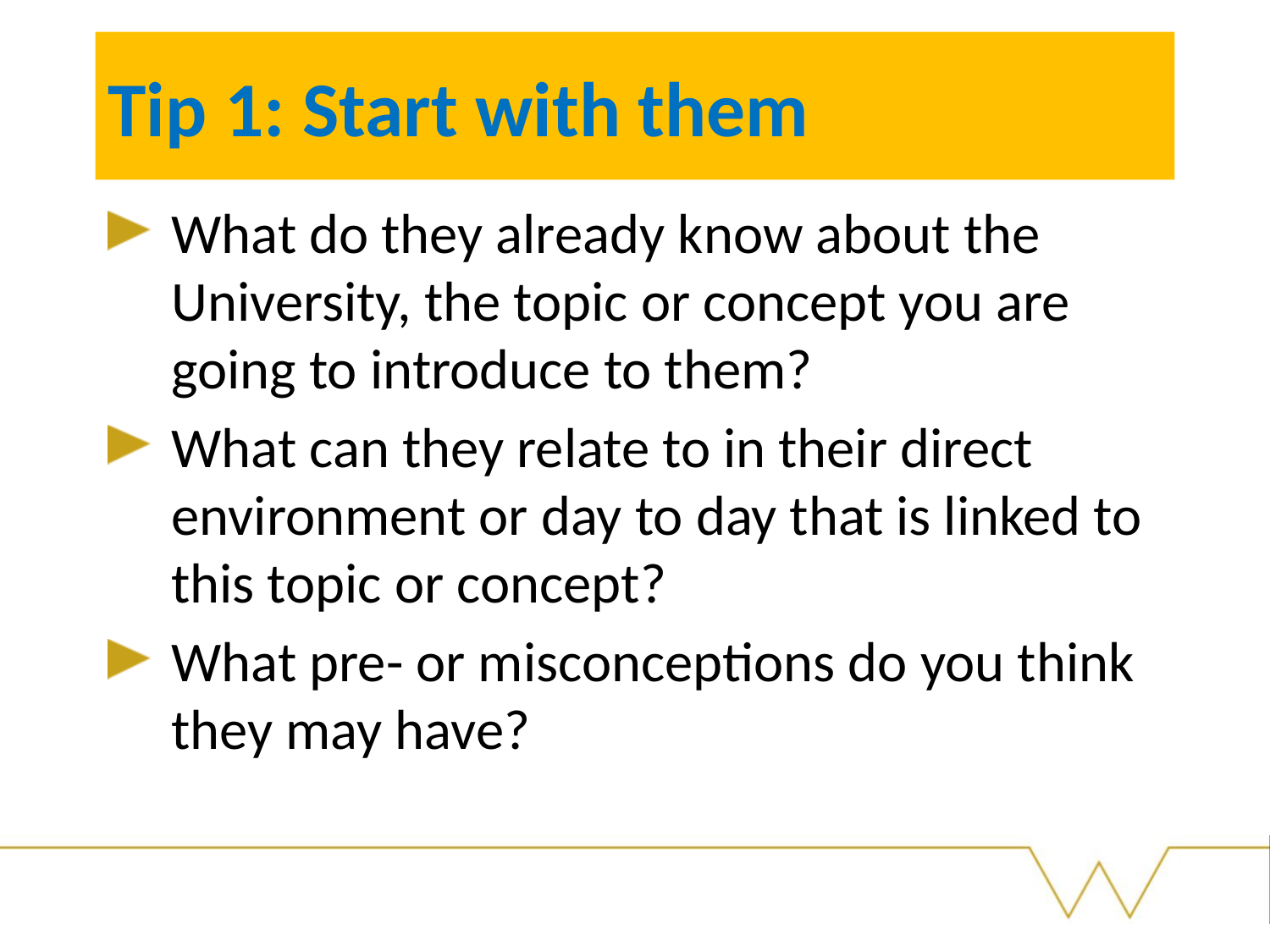

# Tip 1: Start with them
What do they already know about the University, the topic or concept you are going to introduce to them?
What can they relate to in their direct environment or day to day that is linked to this topic or concept?
What pre- or misconceptions do you think they may have?